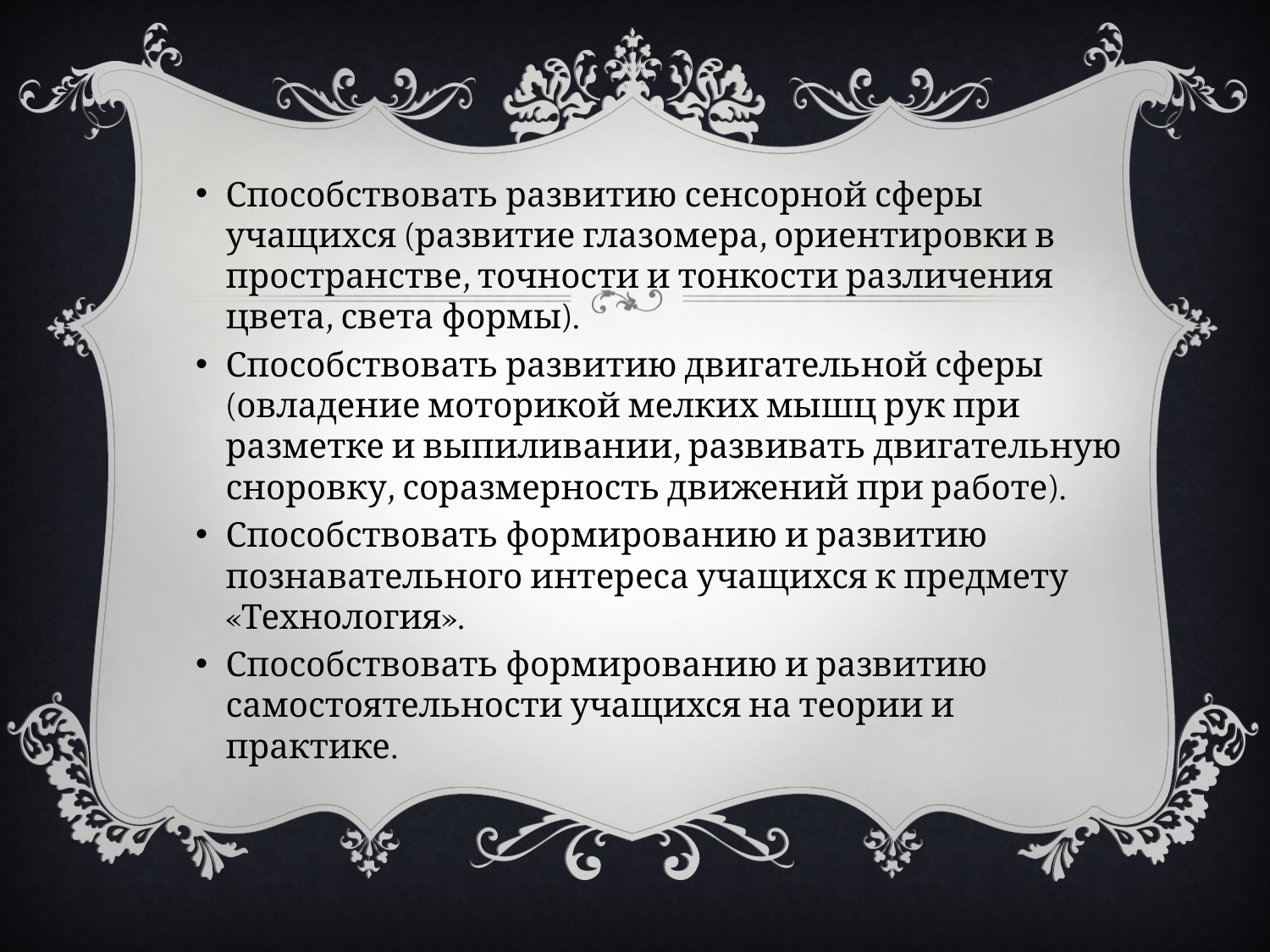

Способствовать развитию сенсорной сферы учащихся (развитие глазомера, ориентировки в пространстве, точности и тонкости различения цвета, света формы).
Способствовать развитию двигательной сферы (овладение моторикой мелких мышц рук при разметке и выпиливании, развивать двигательную сноровку, соразмерность движений при работе).
Способствовать формированию и развитию познавательного интереса учащихся к предмету «Технология».
Способствовать формированию и развитию самостоятельности учащихся на теории и практике.